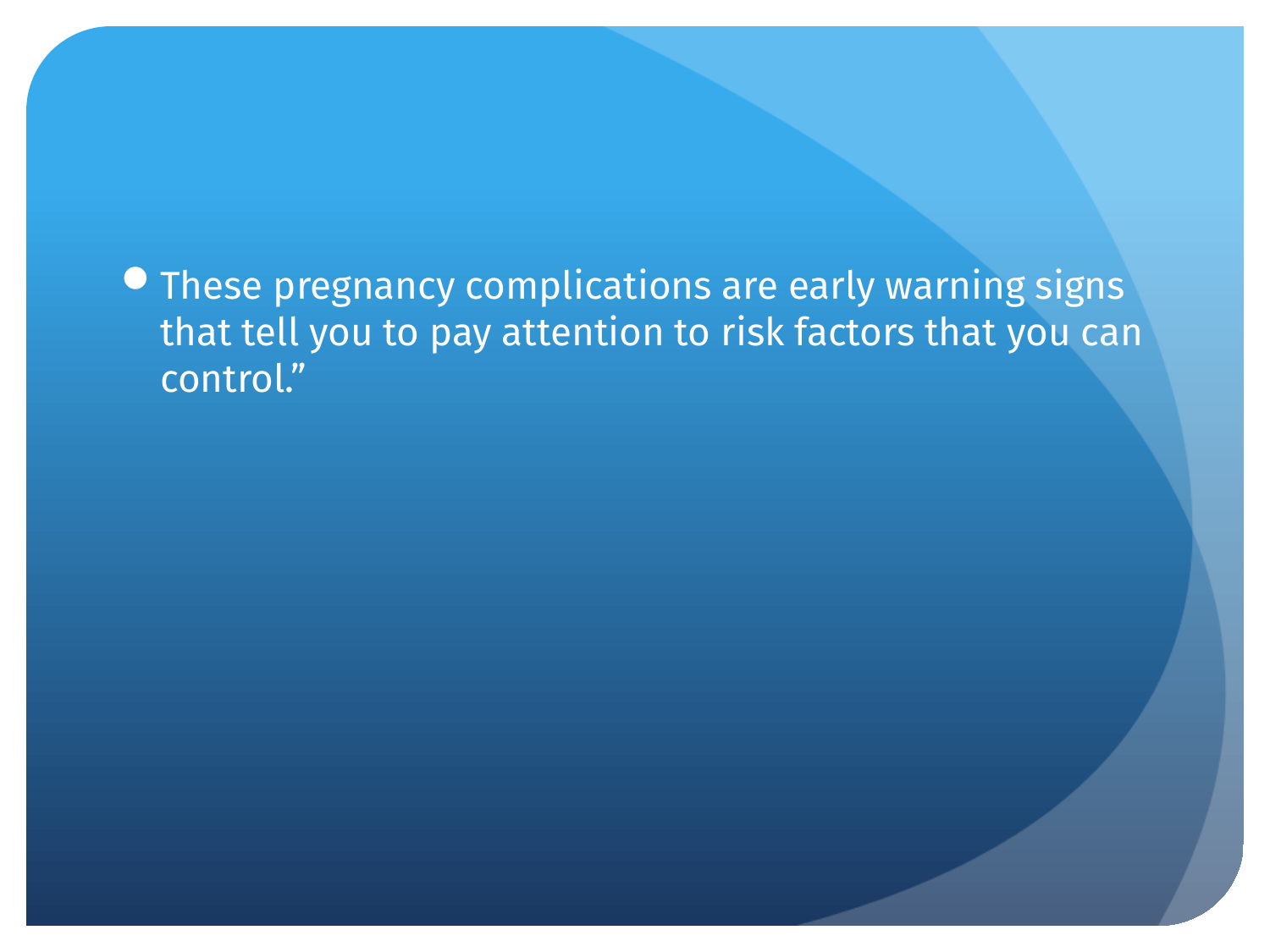

#
These pregnancy complications are early warning signs that tell you to pay attention to risk factors that you can control.”